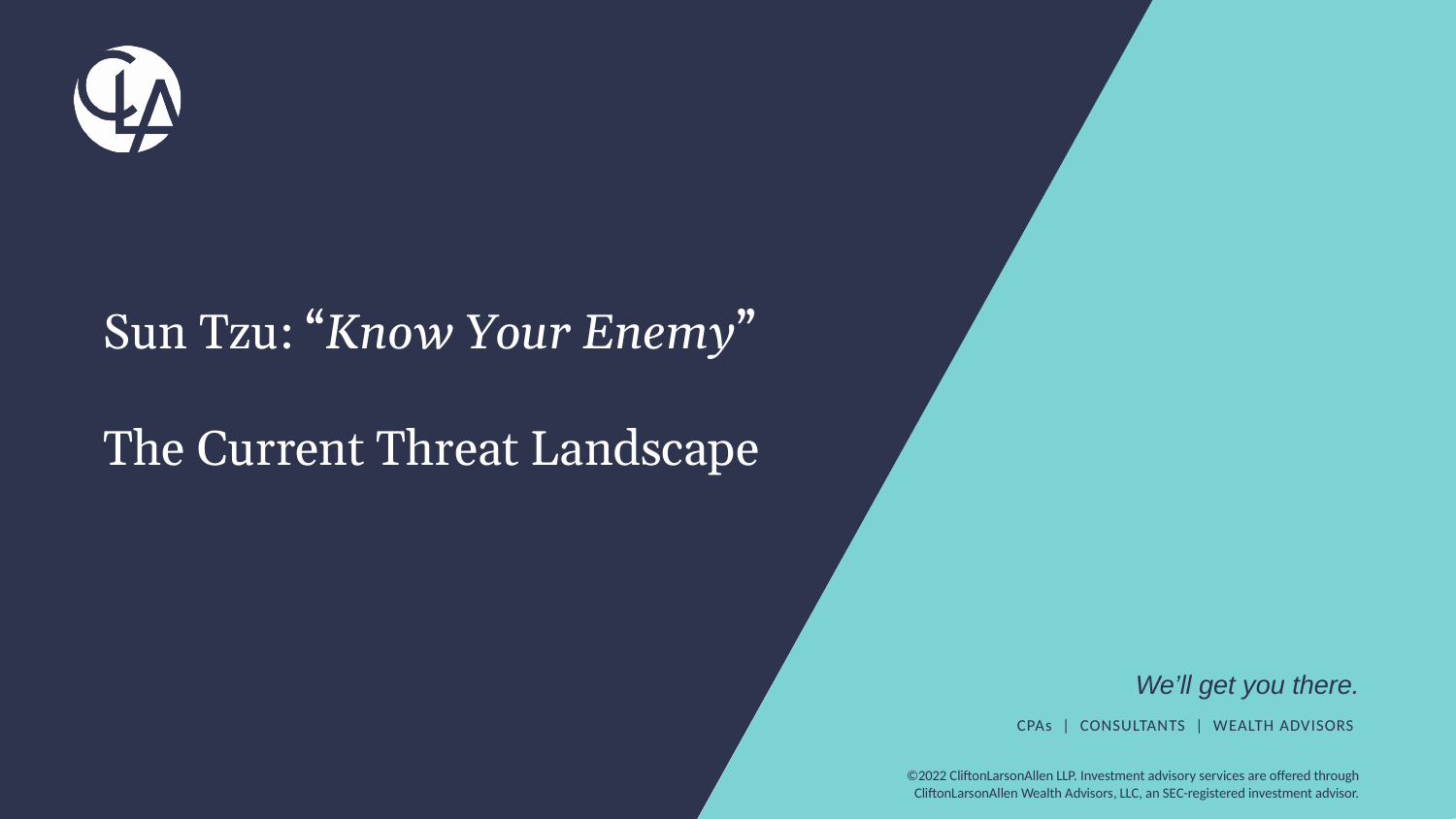

# Sun Tzu: “Know Your Enemy” The Current Threat Landscape